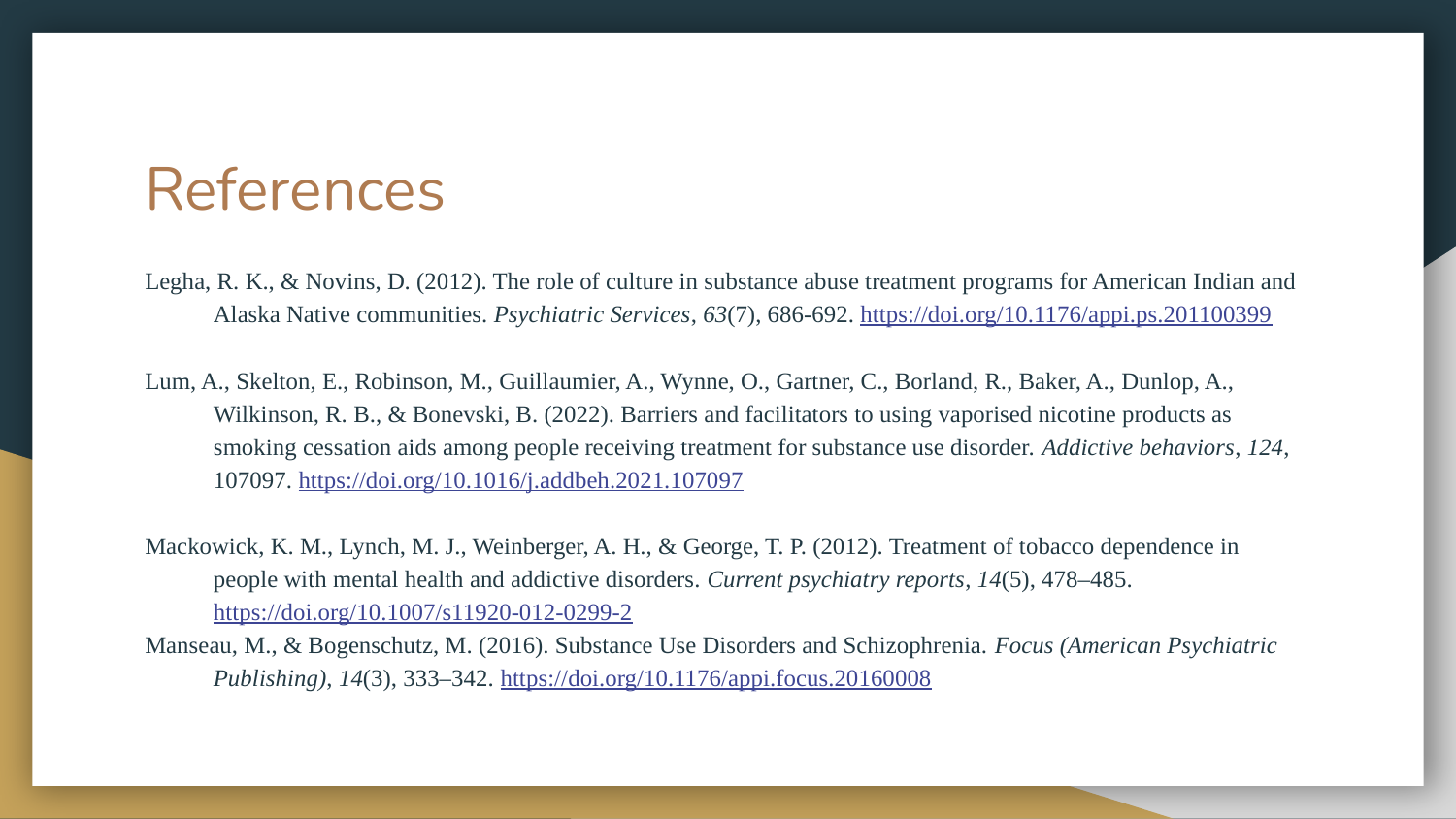

# References
Legha, R. K., & Novins, D. (2012). The role of culture in substance abuse treatment programs for American Indian and Alaska Native communities. Psychiatric Services, 63(7), 686-692. https://doi.org/10.1176/appi.ps.201100399

Lum, A., Skelton, E., Robinson, M., Guillaumier, A., Wynne, O., Gartner, C., Borland, R., Baker, A., Dunlop, A., Wilkinson, R. B., & Bonevski, B. (2022). Barriers and facilitators to using vaporised nicotine products as smoking cessation aids among people receiving treatment for substance use disorder. Addictive behaviors, 124, 107097. https://doi.org/10.1016/j.addbeh.2021.107097

Mackowick, K. M., Lynch, M. J., Weinberger, A. H., & George, T. P. (2012). Treatment of tobacco dependence in people with mental health and addictive disorders. Current psychiatry reports, 14(5), 478–485. https://doi.org/10.1007/s11920-012-0299-2
Manseau, M., & Bogenschutz, M. (2016). Substance Use Disorders and Schizophrenia. Focus (American Psychiatric Publishing), 14(3), 333–342. https://doi.org/10.1176/appi.focus.20160008